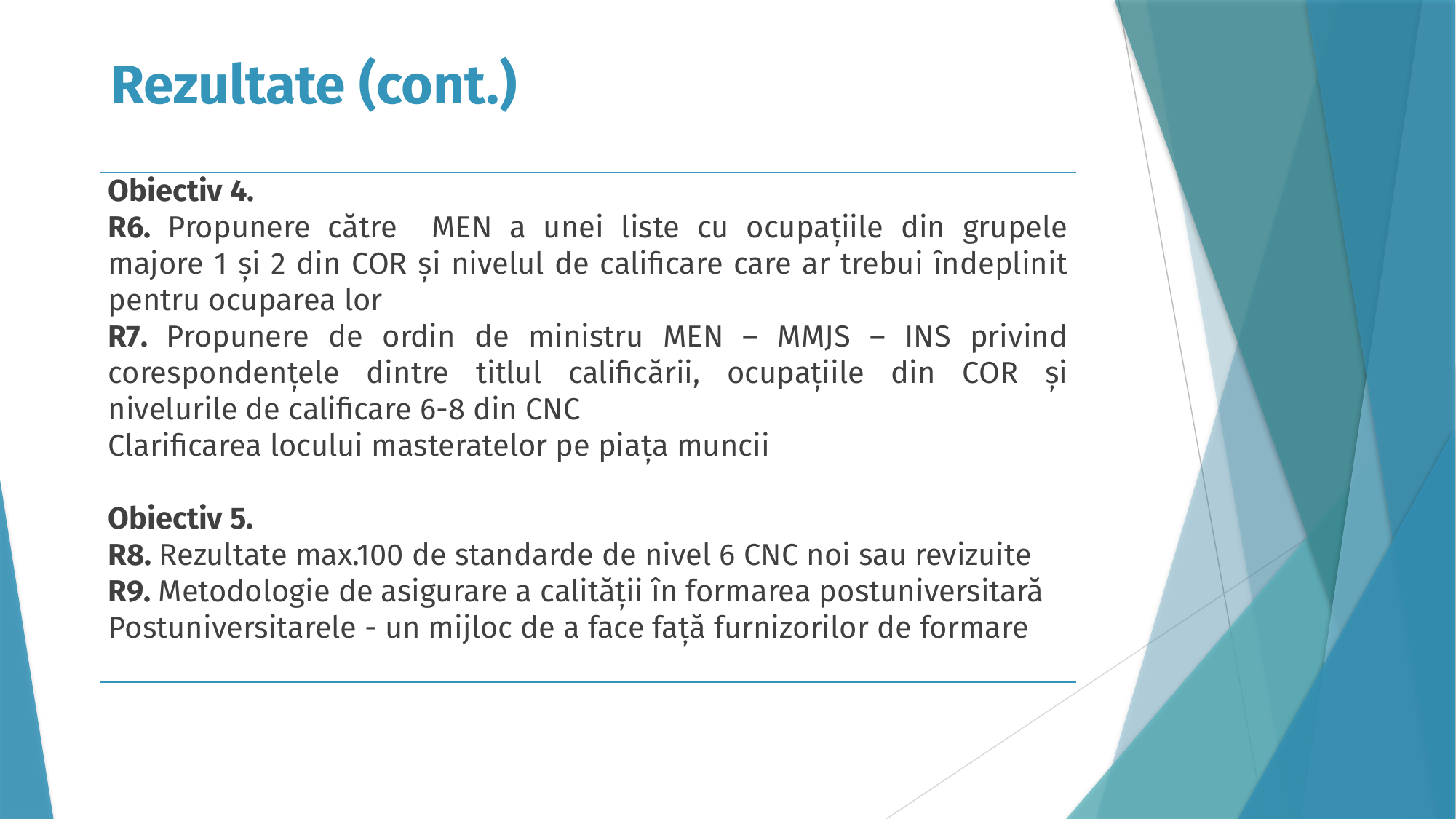

# Rezultate (cont.)
| Obiectiv 4. R6. Propunere către MEN a unei liste cu ocupațiile din grupele majore 1 și 2 din COR și nivelul de calificare care ar trebui îndeplinit pentru ocuparea lor R7. Propunere de ordin de ministru MEN – MMJS – INS privind corespondențele dintre titlul calificării, ocupațiile din COR și nivelurile de calificare 6-8 din CNC Clarificarea locului masteratelor pe piața muncii Obiectiv 5. R8. Rezultate max.100 de standarde de nivel 6 CNC noi sau revizuite R9. Metodologie de asigurare a calității în formarea postuniversitară Postuniversitarele - un mijloc de a face față furnizorilor de formare |
| --- |